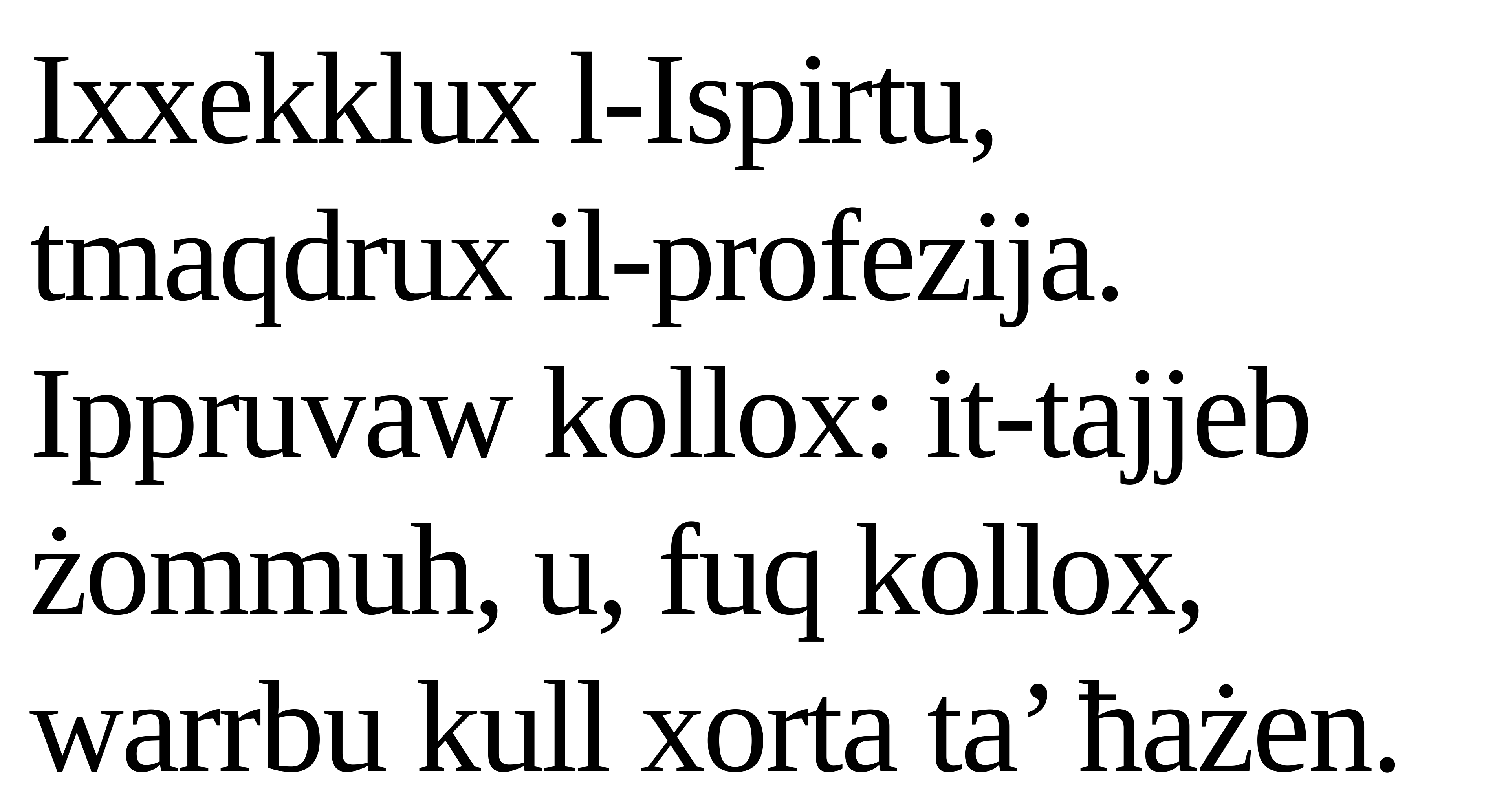

Ixxekklux l-Ispirtu, tmaqdrux il-profezija. Ippruvaw kollox: it-tajjeb żommuh, u, fuq kollox, warrbu kull xorta ta’ ħażen.